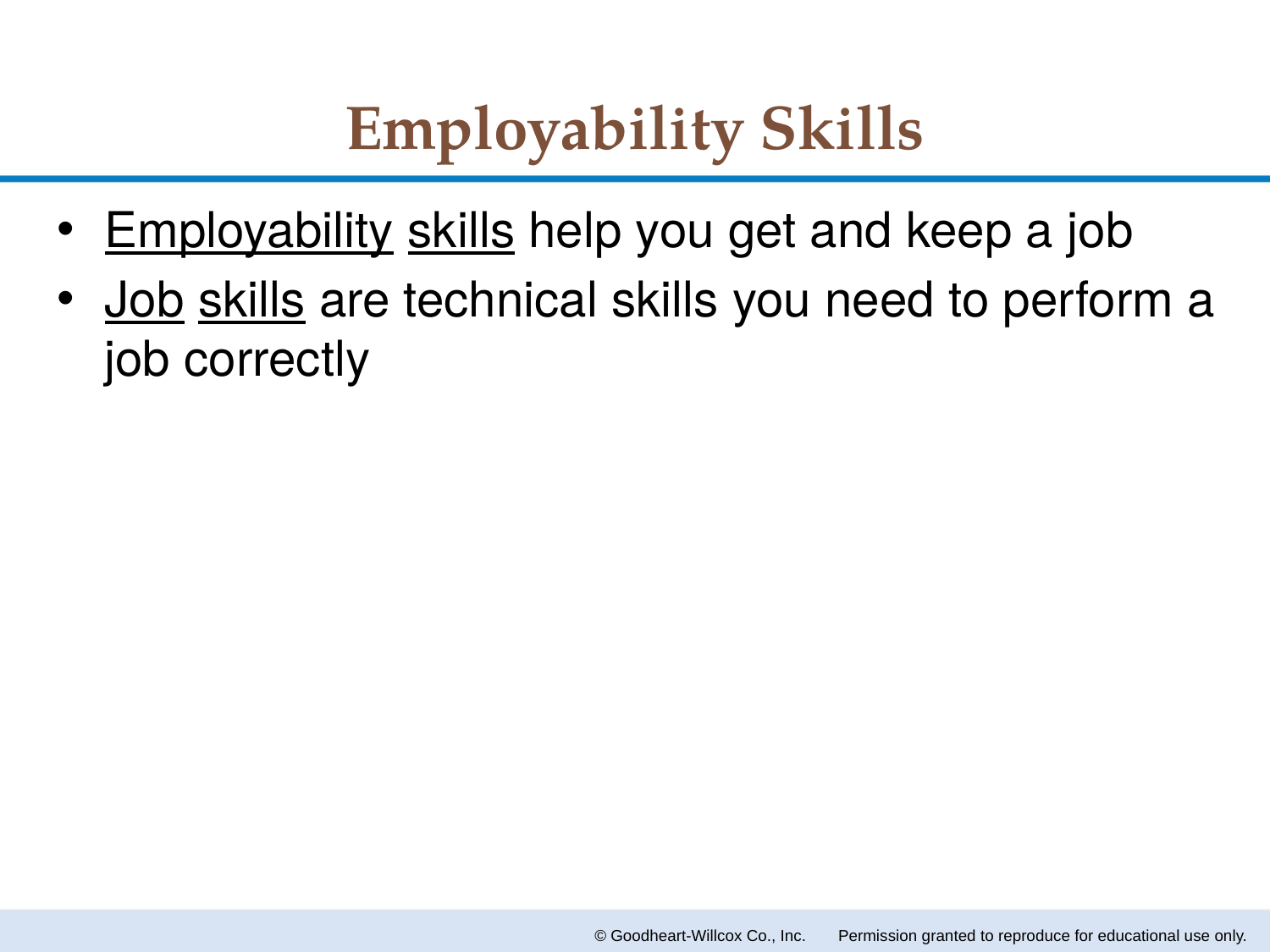

# Employability Skills
Employability skills help you get and keep a job
Job skills are technical skills you need to perform a job correctly